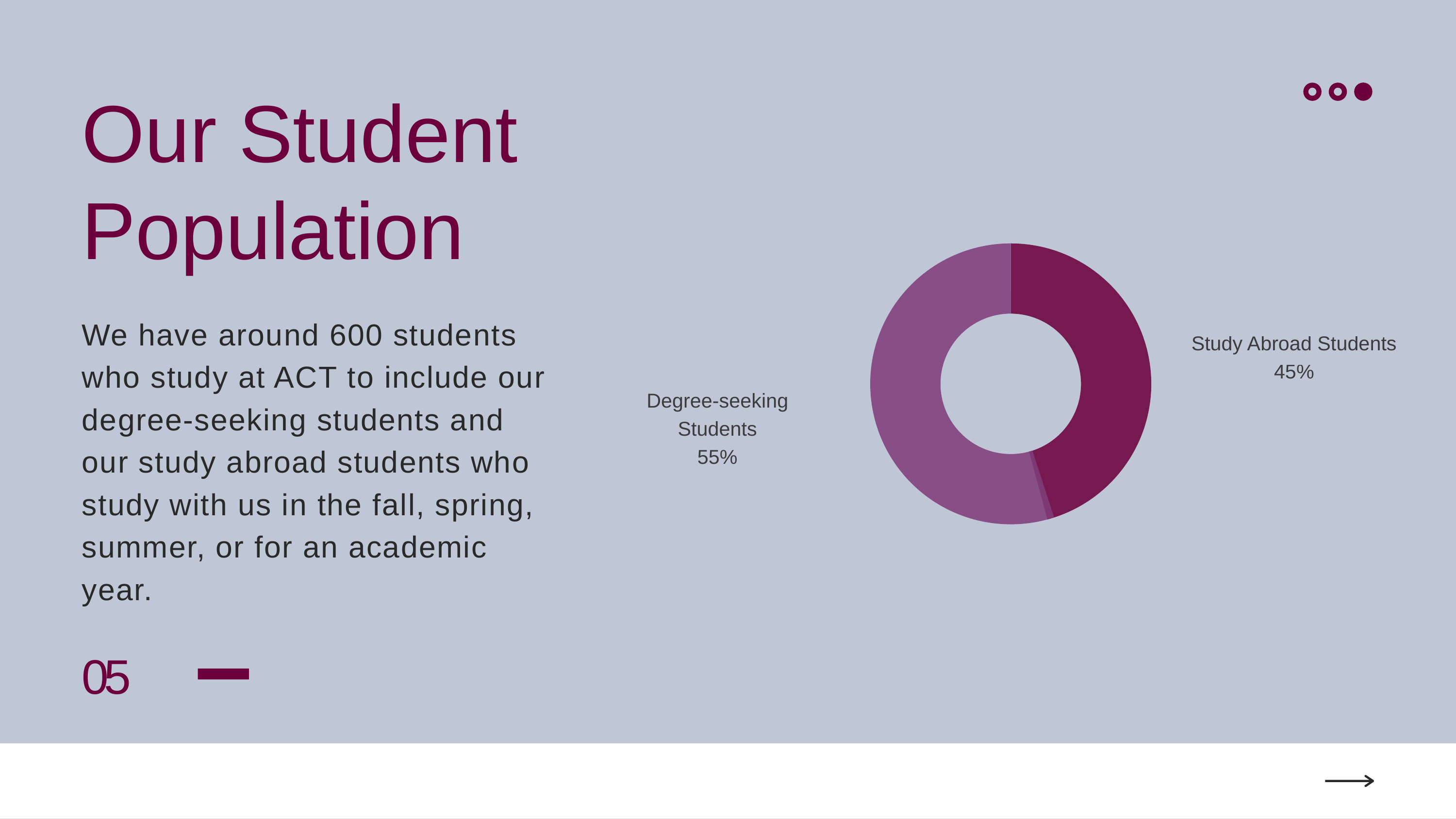

Our Student Population
We have around 600 students who study at ACT to include our degree-seeking students and our study abroad students who study with us in the fall, spring, summer, or for an academic year.
05

Study Abroad Students
45%
Degree-seeking Students
55%